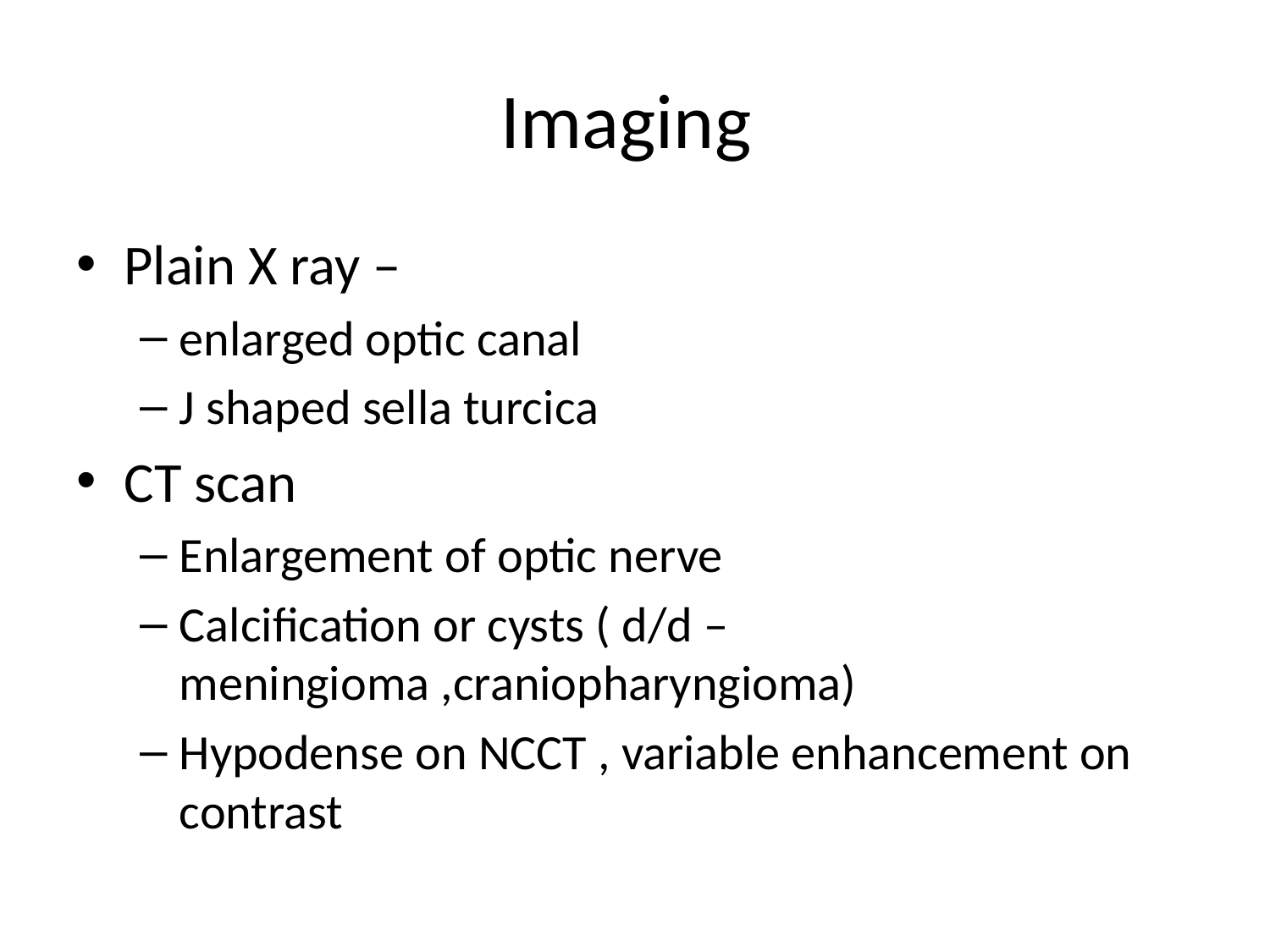

# Imaging
Plain X ray –
enlarged optic canal
J shaped sella turcica
CT scan
Enlargement of optic nerve
Calcification or cysts ( d/d – meningioma ,craniopharyngioma)
Hypodense on NCCT , variable enhancement on contrast